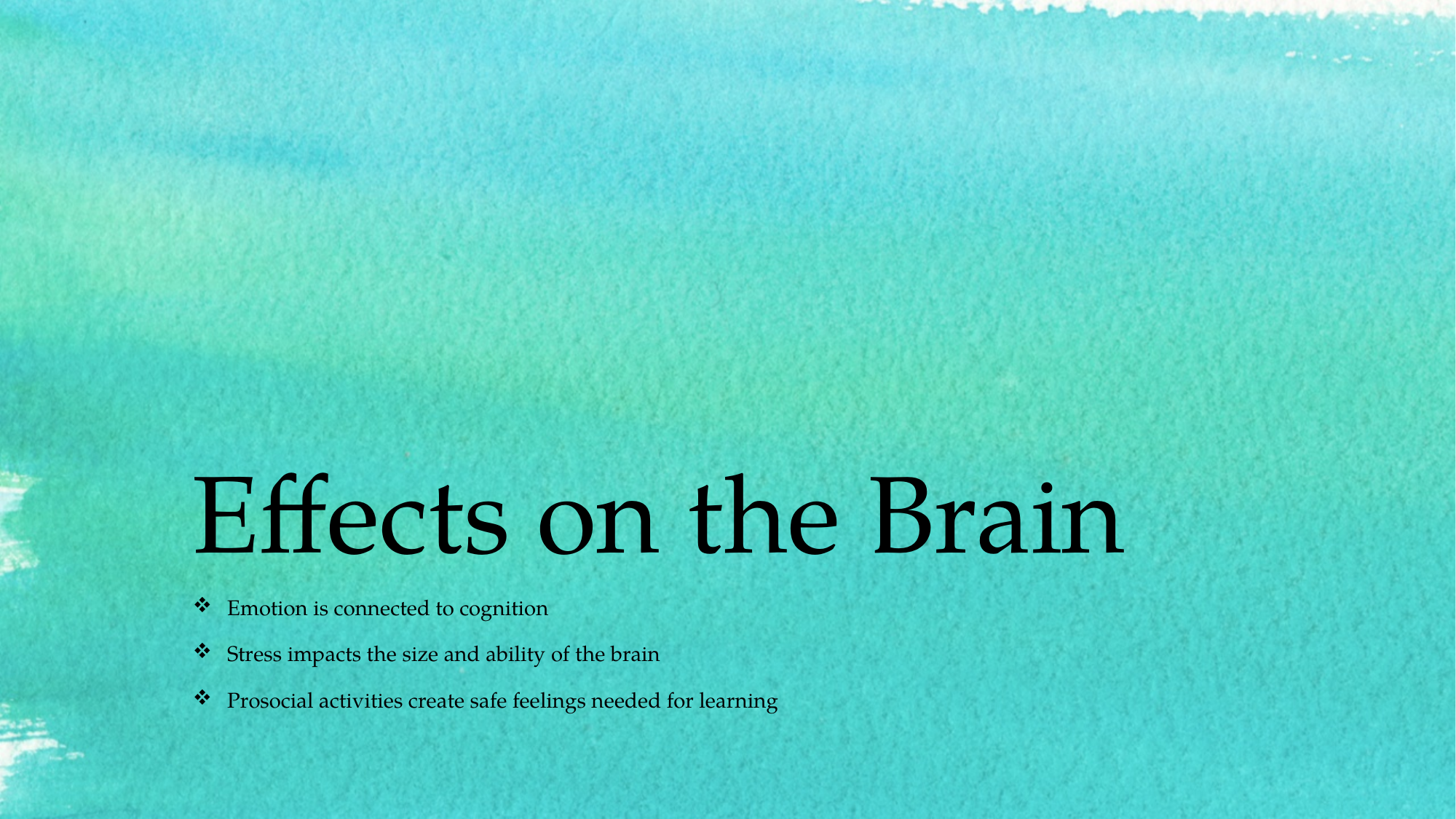

# Effects on the Brain
Emotion is connected to cognition

Stress impacts the size and ability of the brain

Prosocial activities create safe feelings needed for learning